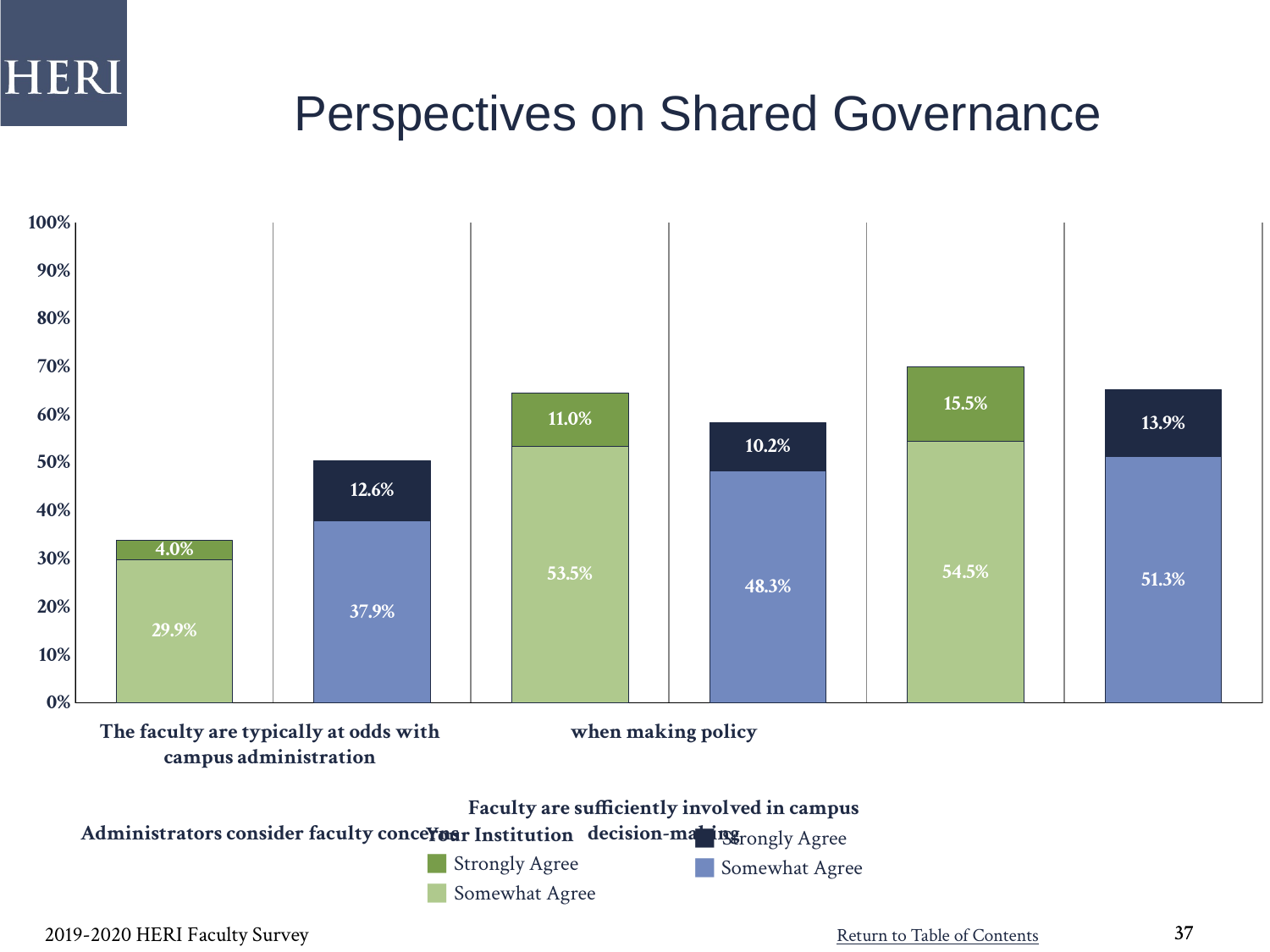

Perspectives on Shared Governance

### Chart

| Category | Somewhat Agree | Strongly Agree |
|---|---|---|
| The faculty are typically at odds with campus administration | 0.299 | 0.04 |
| comp | 0.379 | 0.126 |
| Administrators consider faculty concerns when making policy | 0.535 | 0.11 |
| comp | 0.483 | 0.102 |
| Faculty are sufficiently involved in campus decision making
Faculty are sufficiently involved in campus decision making | 0.545 | 0.155 |
| comp | 0.513 | 0.139 |
The faculty are typically at odds with campus administration

Administrators consider faculty concerns when making policy

Faculty are sufficiently involved in campus decision-making
Your Institution
■ Strongly Agree
■ Somewhat Agree

Comparison Group
■ Strongly Agree
■ Somewhat Agree

2019-2020 HERI Faculty Survey
37
37